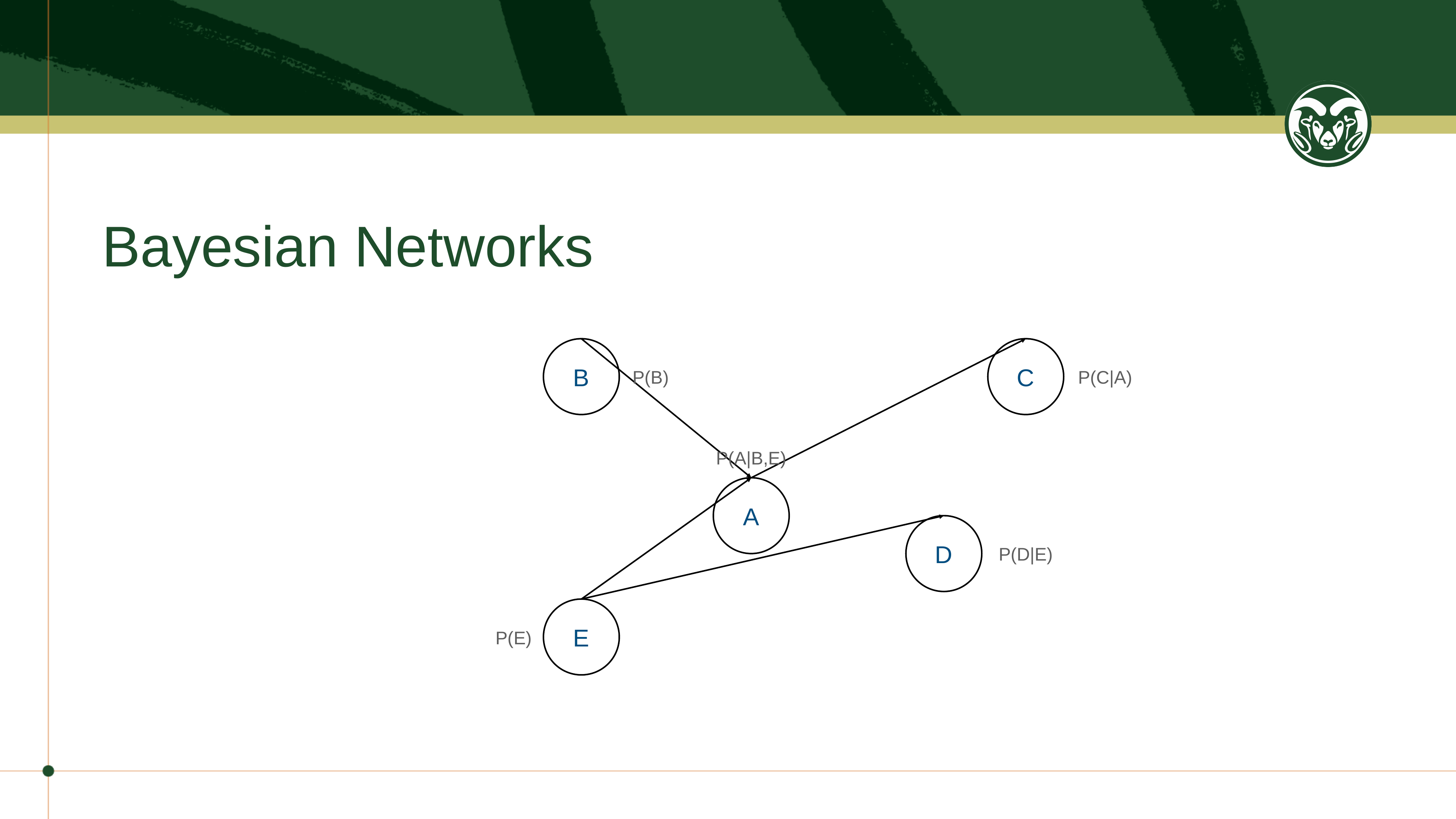

# Bayesian Networks
B
C
A
D
E
P(B)
P(C|A)
P(A|B,E)
P(D|E)
P(E)